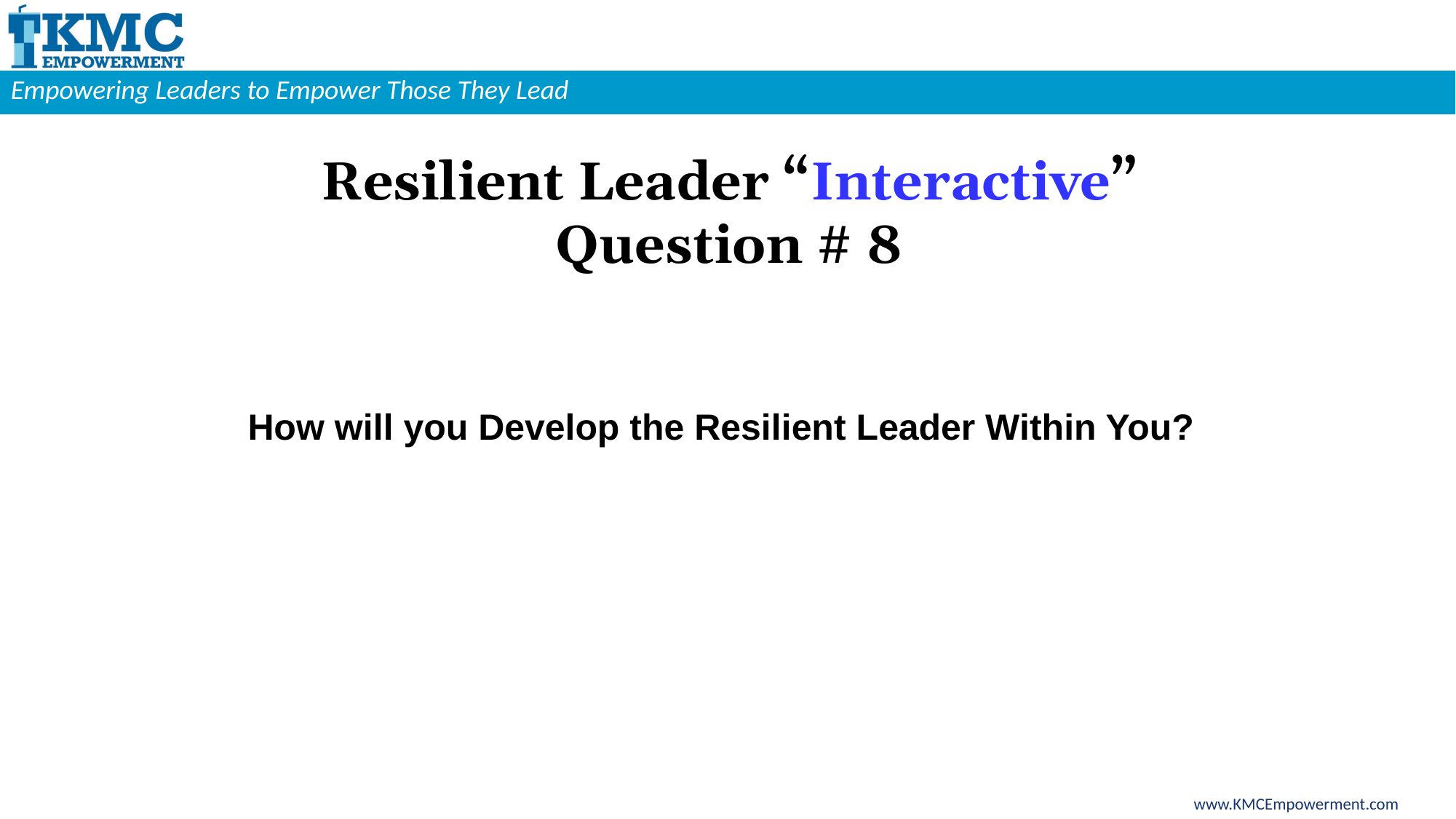

Resilient Leader “Interactive” Question # 8

How will you Develop the Resilient Leader Within You?
www.KMCEmpowerment.com